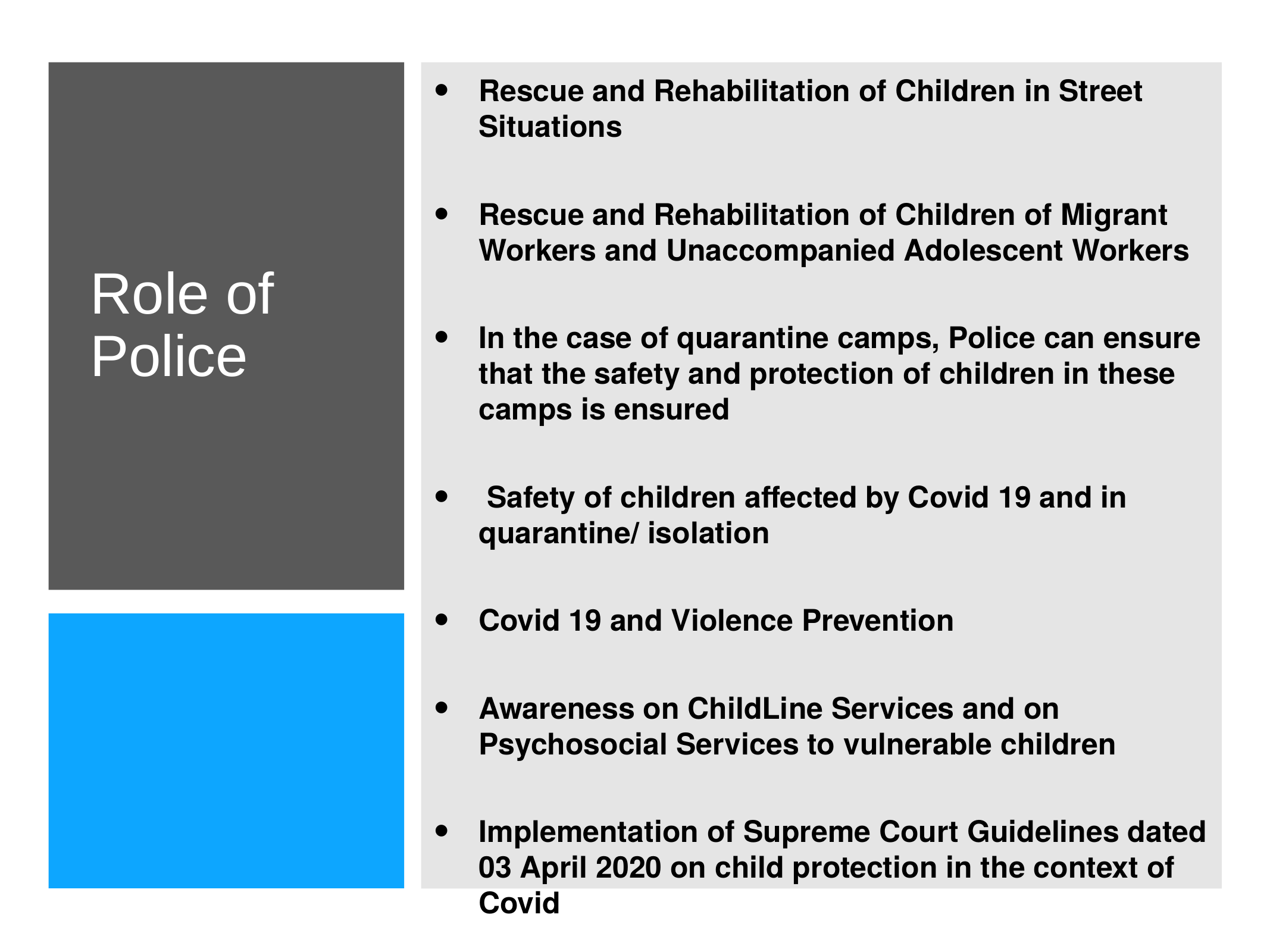

# Role of Police

Rescue and Rehabilitation of Children in Street Situations
Rescue and Rehabilitation of Children of Migrant Workers and Unaccompanied Adolescent Workers
In the case of quarantine camps, Police can ensure that the safety and protection of children in these camps is ensured
 Safety of children affected by Covid 19 and in quarantine/ isolation
Covid 19 and Violence Prevention
Awareness on ChildLine Services and on Psychosocial Services to vulnerable children
Implementation of Supreme Court Guidelines dated 03 April 2020 on child protection in the context of Covid